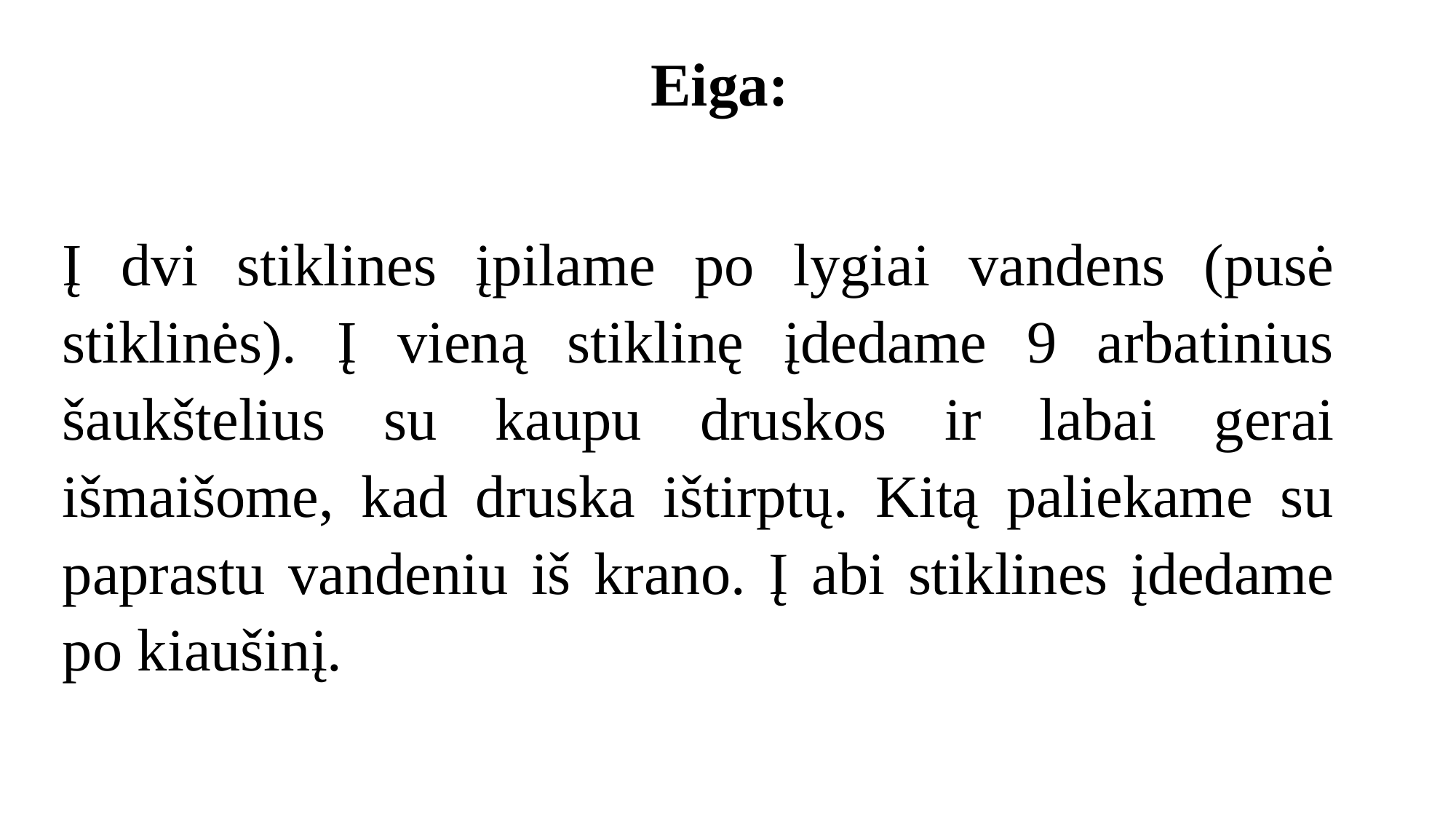

# Eiga:

Į dvi stiklines įpilame po lygiai vandens (pusė stiklinės). Į vieną stiklinę įdedame 9 arbatinius šaukštelius su kaupu druskos ir labai gerai išmaišome, kad druska ištirptų. Kitą paliekame su paprastu vandeniu iš krano. Į abi stiklines įdedame po kiaušinį.